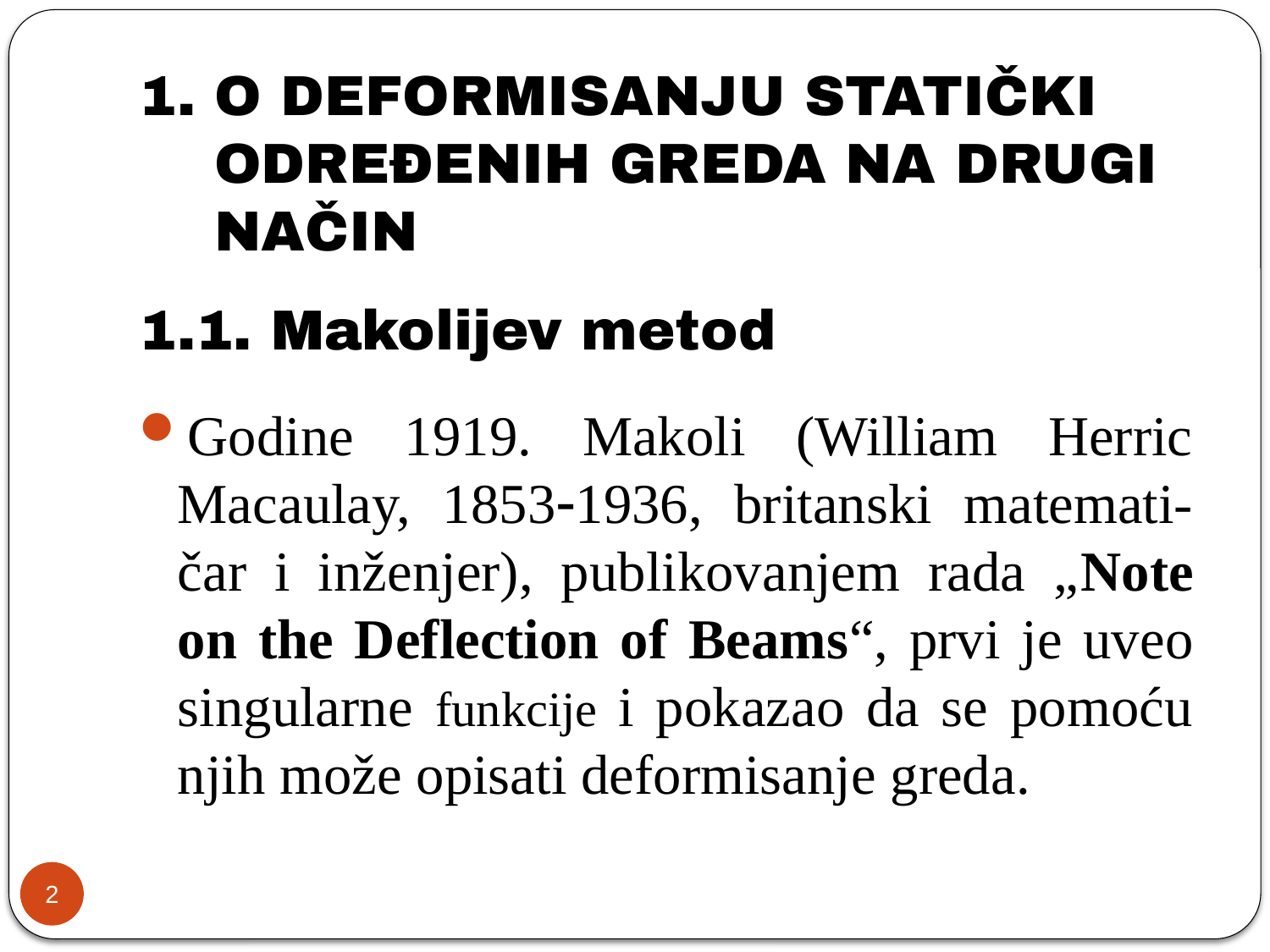

# 1. O DEFORMISANJU STATIČKI ODREĐENIH GREDA NA DRUGI NAČIN
1.1. Makolijev metod
Godine 1919. Makoli (William Herric Macaulay, 1853−1936, britanski matemati-čar i inženjer), publikovanjem rada „Note on the Deflection of Beams“, prvi je uveo singularne funkcije i pokazao da se pomoću njih može opisati deformisanje greda.
2